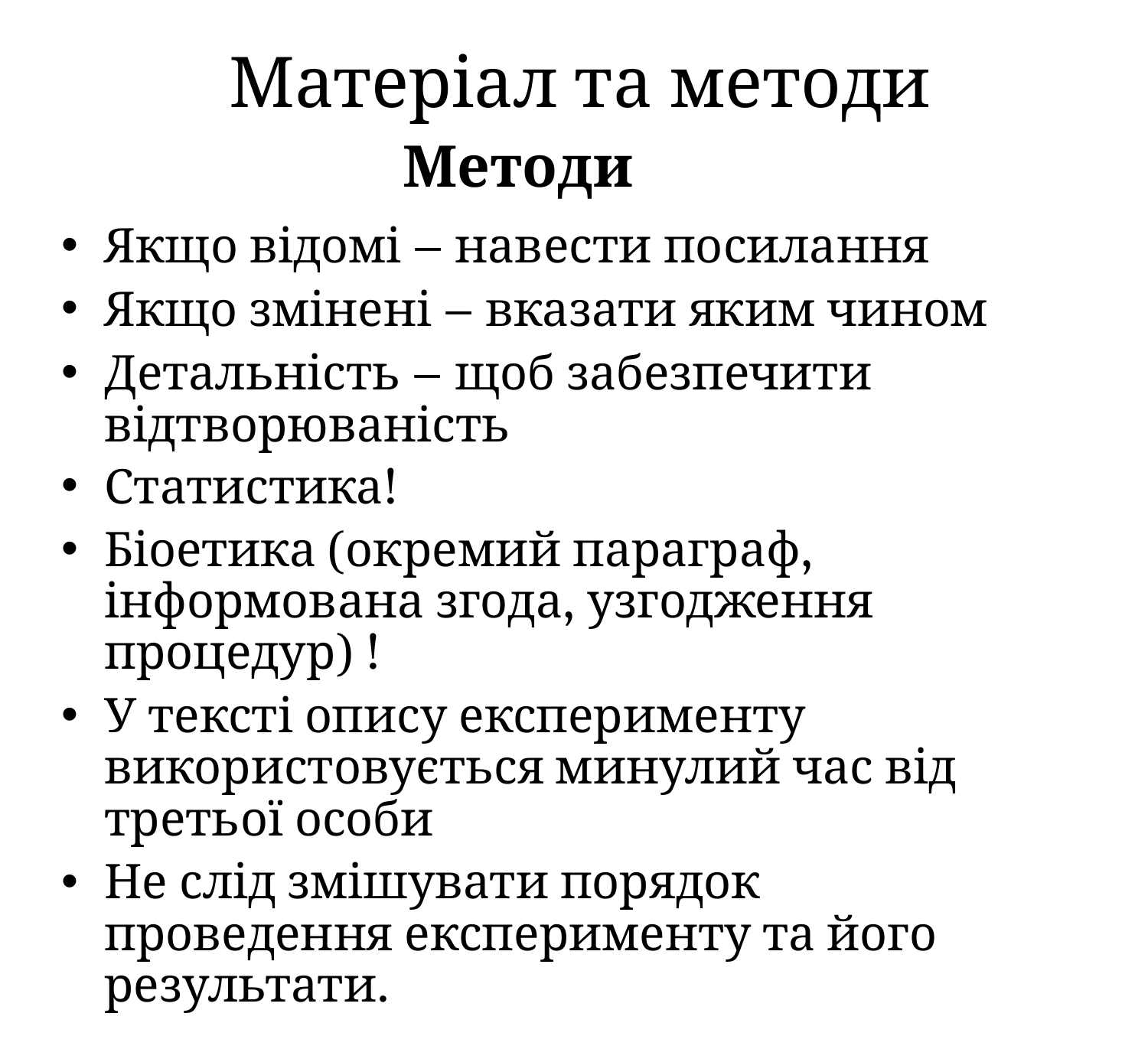

Матеріал та методи
# Методи
Якщо відомі – навести посилання
Якщо змінені – вказати яким чином
Детальність – щоб забезпечити  відтворюваність
Статистика!
Біоетика (окремий параграф,  інформована згода, узгодження  процедур) !
У тексті опису експерименту використовується минулий час від третьої особи
Не слід змішувати порядок проведення експерименту та його результати.